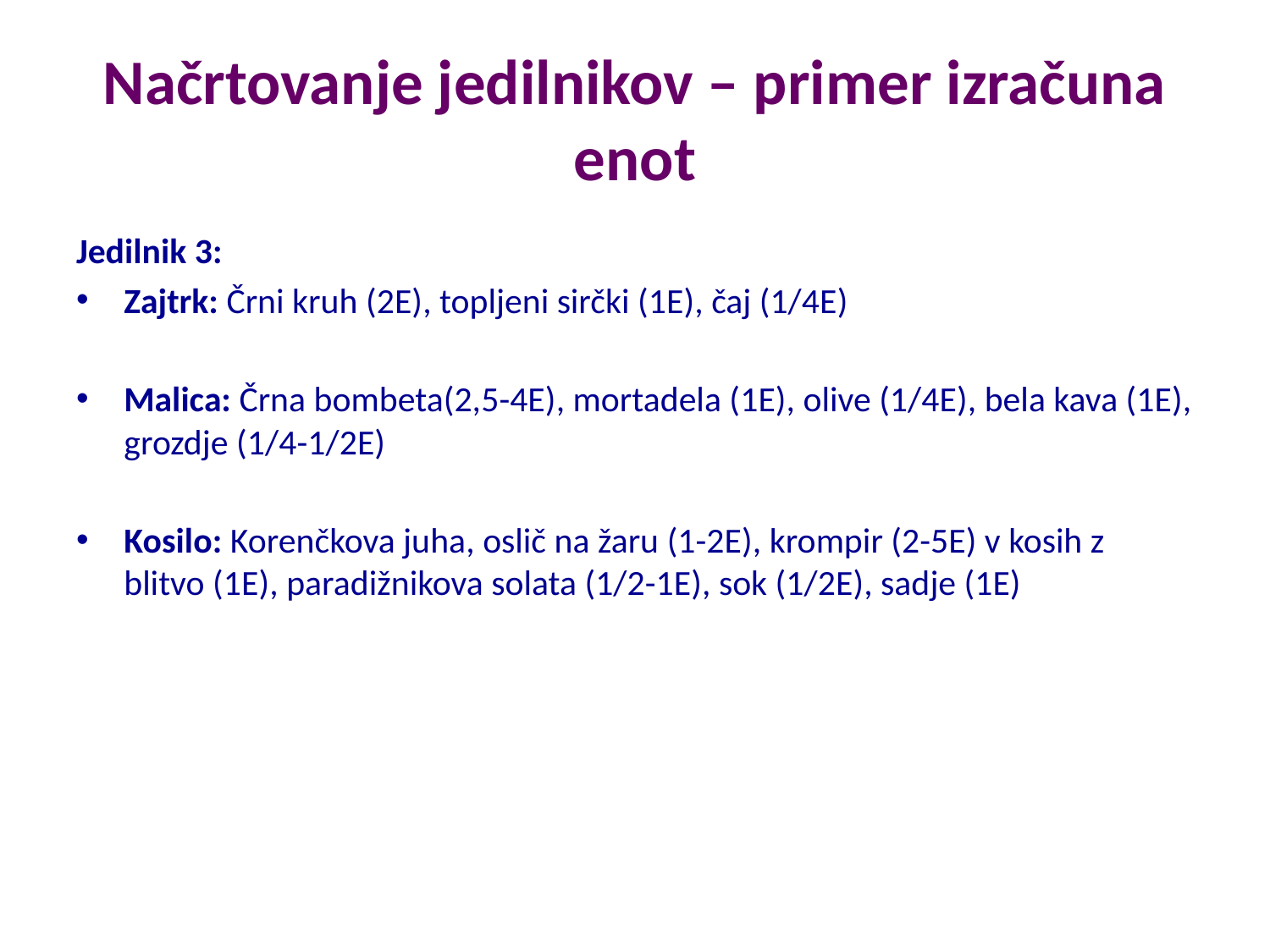

# Načrtovanje jedilnikov – primer izračuna enot
Jedilnik 3:
Zajtrk: Črni kruh (2E), topljeni sirčki (1E), čaj (1/4E)

Malica: Črna bombeta(2,5-4E), mortadela (1E), olive (1/4E), bela kava (1E), grozdje (1/4-1/2E)

Kosilo: Korenčkova juha, oslič na žaru (1-2E), krompir (2-5E) v kosih z blitvo (1E), paradižnikova solata (1/2-1E), sok (1/2E), sadje (1E)